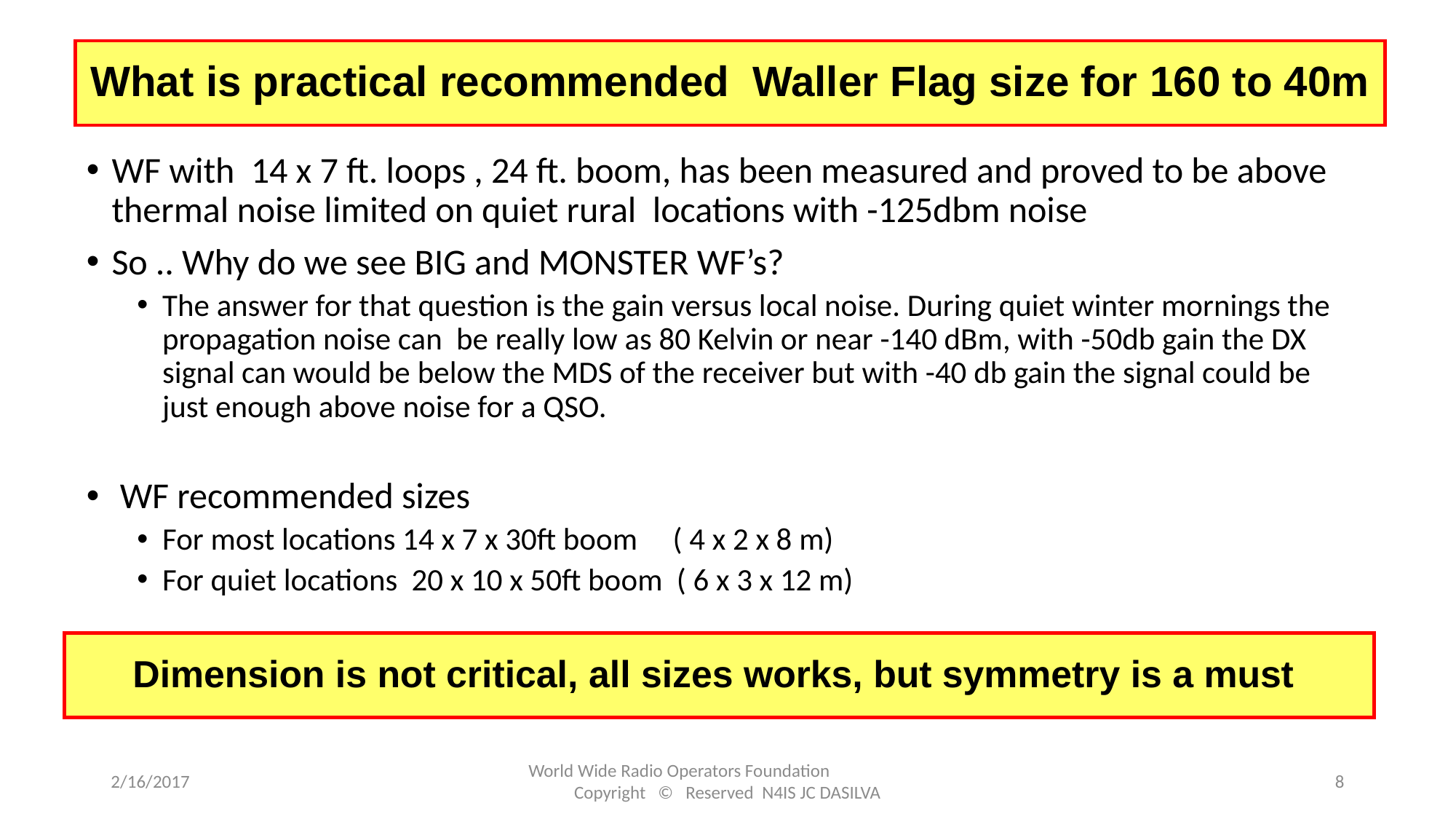

# What is practical recommended  Waller Flag size for 160 to 40m
WF with  14 x 7 ft. loops , 24 ft. boom, has been measured and proved to be above  thermal noise limited on quiet rural  locations with -125dbm noise
So .. Why do we see BIG and MONSTER WF’s?
The answer for that question is the gain versus local noise. During quiet winter mornings the propagation noise can  be really low as 80 Kelvin or near -140 dBm, with -50db gain the DX signal can would be below the MDS of the receiver but with -40 db gain the signal could be just enough above noise for a QSO.

 WF recommended sizes
For most locations 14 x 7 x 30ft boom     ( 4 x 2 x 8 m)
For quiet locations  20 x 10 x 50ft boom  ( 6 x 3 x 12 m)

Dimension is not critical, all sizes works, but symmetry is a must
2/16/2017
World Wide Radio Operators Foundation                        Copyright   ©   Reserved  N4IS JC DASILVA
8